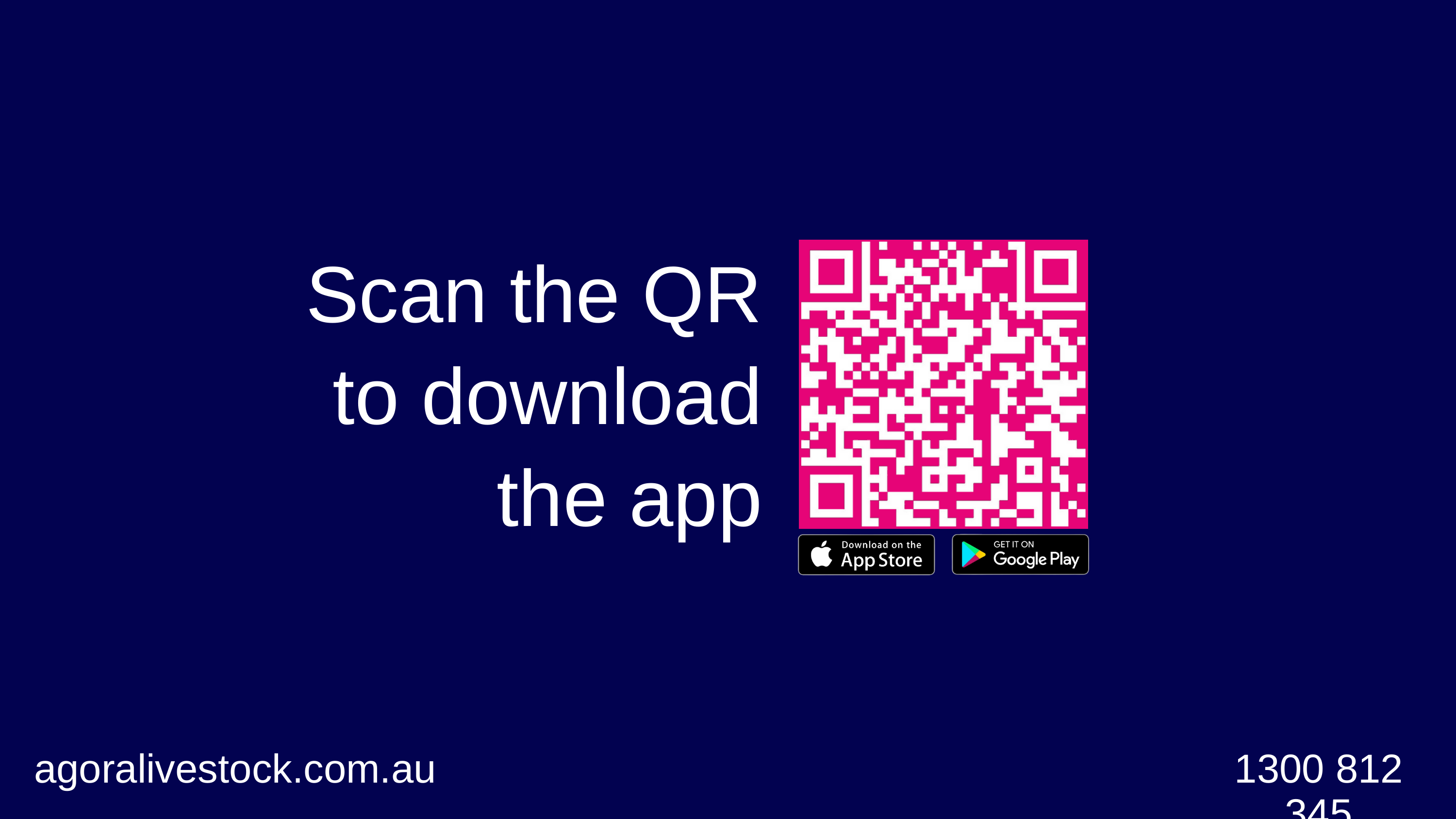

Scan the QR to download the app

agoralivestock.com.au
1300 812 345